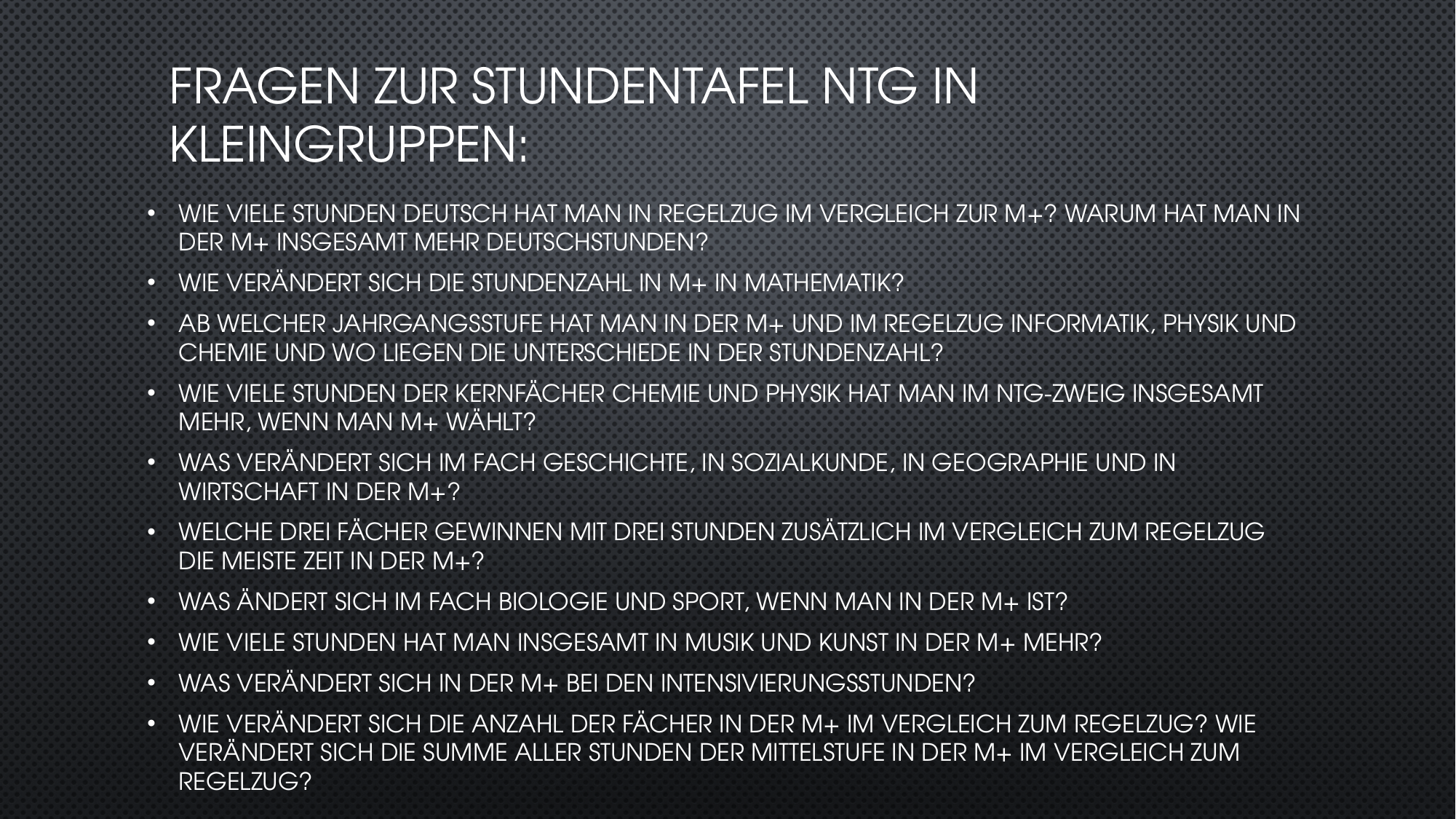

# Fragen zur Stundentafel NTG in Kleingruppen:
Wie viele Stunden Deutsch hat man in Regelzug im vergleich zur M+? Warum hat man in der M+ insgesamt mehr Deutschstunden?
Wie verändert sich die Stundenzahl in m+ in Mathematik?
Ab welcher Jahrgangsstufe hat man in der M+ und im Regelzug Informatik, Physik und Chemie und wo liegen die Unterschiede in der Stundenzahl?
Wie viele Stunden der Kernfächer Chemie und Physik hat man im ntg-Zweig insgesamt mehr, wenn man M+ wählt?
Was verändert sich im Fach Geschichte, in Sozialkunde, in Geographie und in Wirtschaft in der M+?
Welche Drei Fächer gewinnen mit drei Stunden zusätzlich im Vergleich zum Regelzug die meiste Zeit in der M+?
Was ändert sich im Fach Biologie und Sport, wenn man in der M+ ist?
Wie viele Stunden hat man insgesamt in Musik und Kunst in der M+ mehr?
Was verändert sich in der M+ bei den Intensivierungsstunden?
Wie verändert sich die Anzahl der Fächer in der M+ im Vergleich zum Regelzug? Wie Verändert sich die Summe aller Stunden der Mittelstufe in der M+ im Vergleich zum Regelzug?